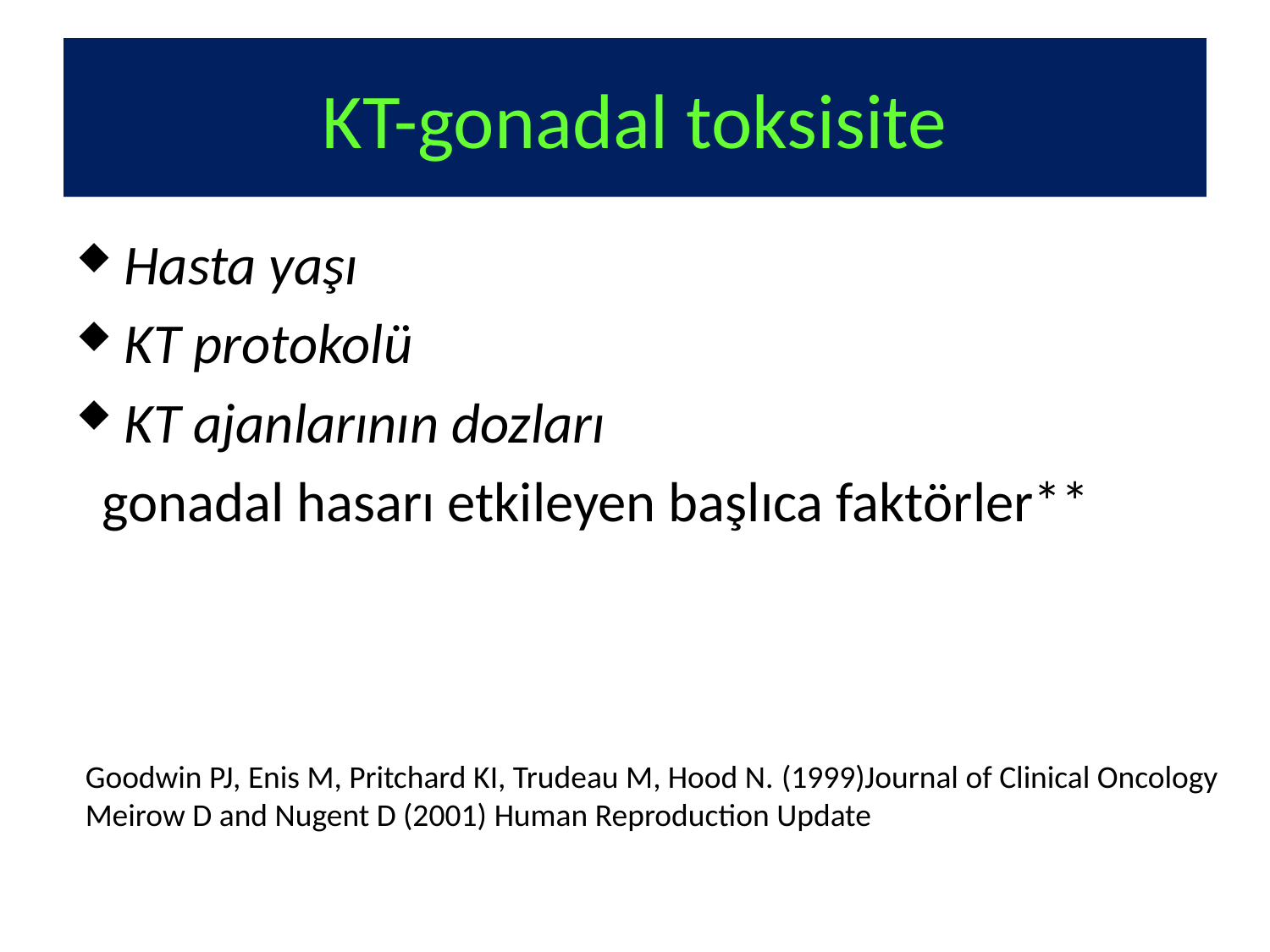

# KT-gonadal toksisite
Hasta yaşı
KT protokolü
KT ajanlarının dozları
  gonadal hasarı etkileyen başlıca faktörler**

Goodwin PJ, Enis M, Pritchard KI, Trudeau M, Hood N. (1999)Journal of Clinical Oncology
Meirow D and Nugent D (2001) Human Reproduction Update